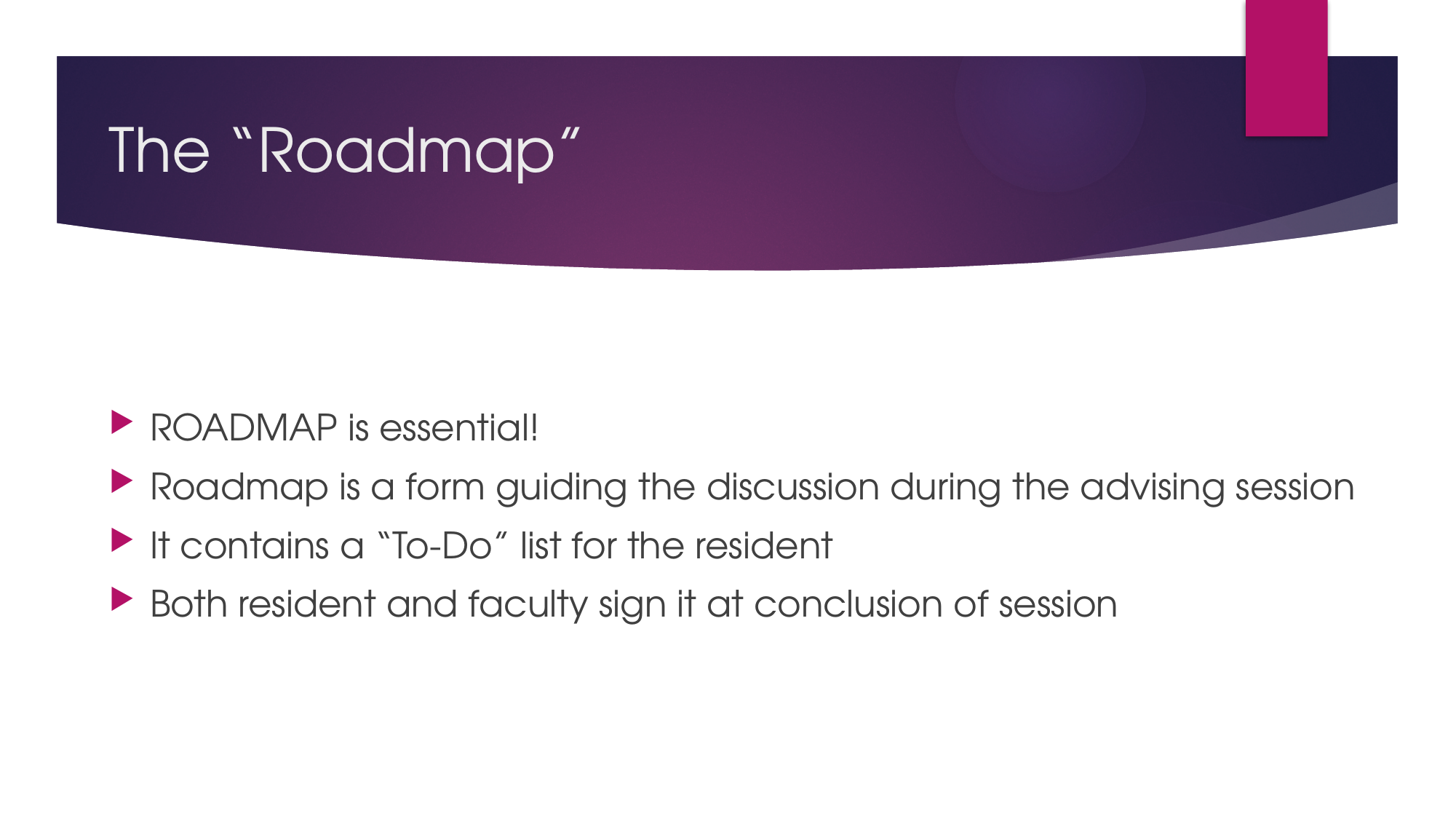

# The “Roadmap”
ROADMAP is essential!
Roadmap is a form guiding the discussion during the advising session
It contains a “To-Do” list for the resident
Both resident and faculty sign it at conclusion of session